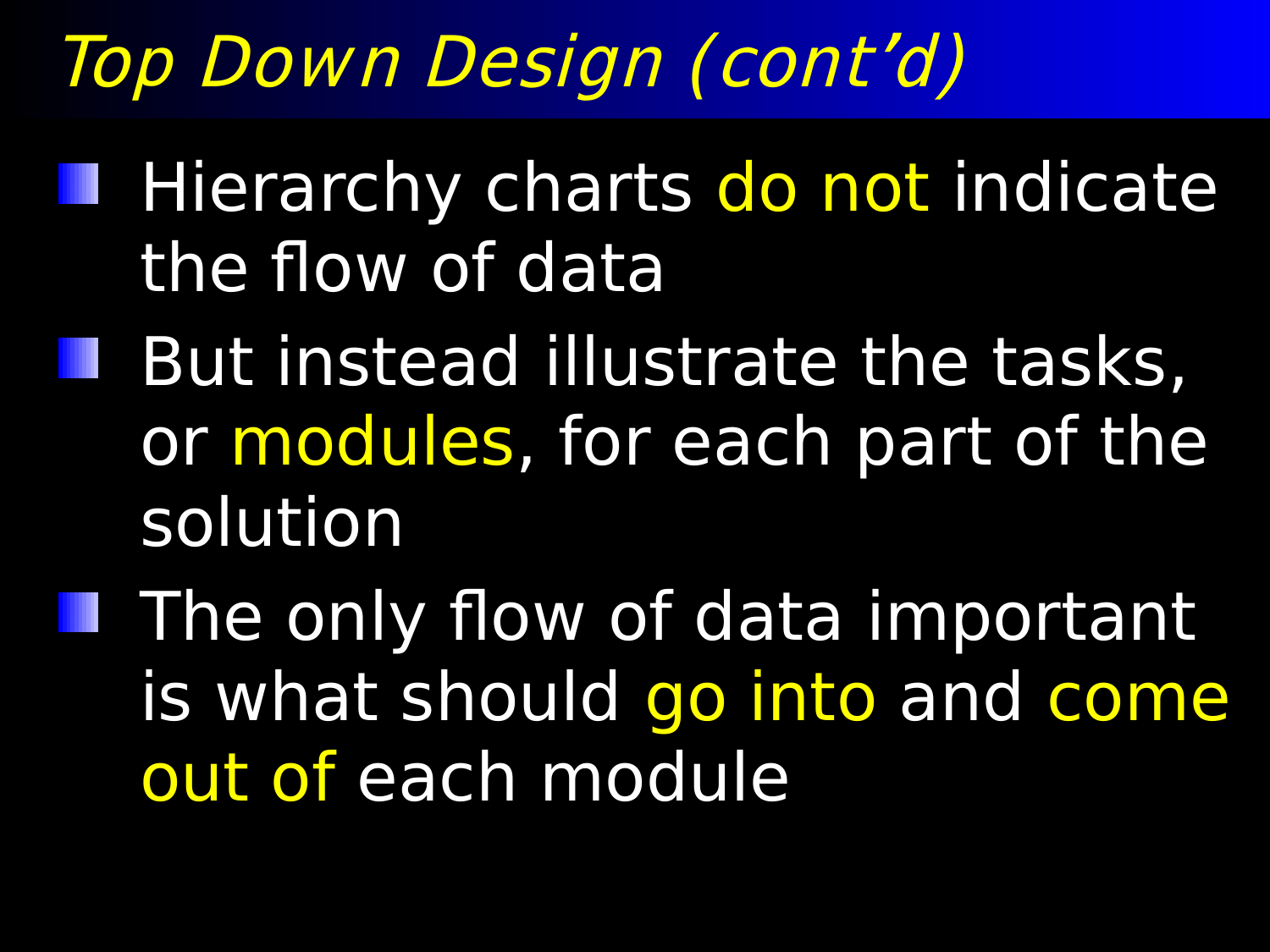

# Top Down Design (cont’d)
Hierarchy charts do not indicate the flow of data
But instead illustrate the tasks, or modules, for each part of the solution
The only flow of data important is what should go into and come out of each module